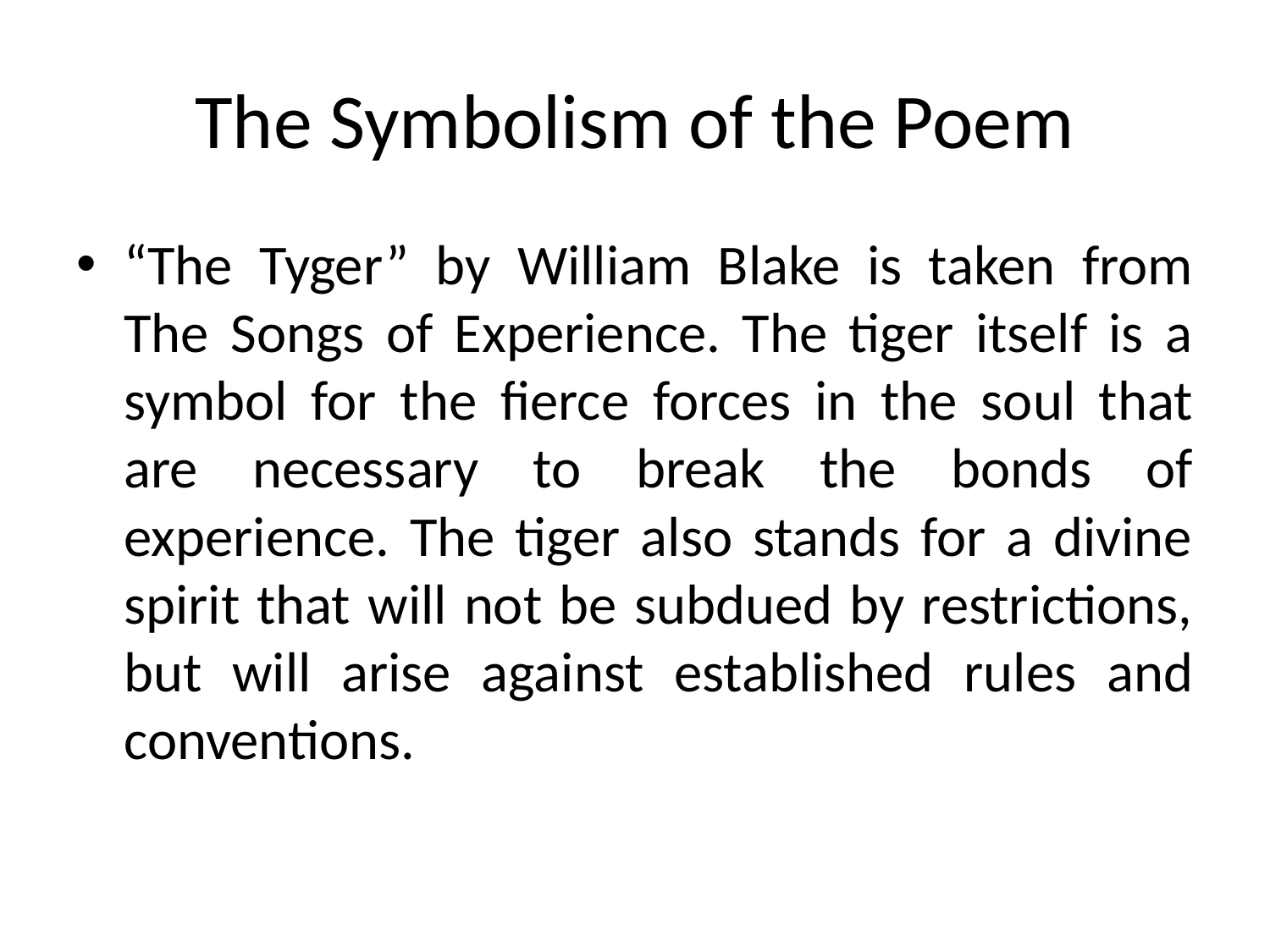

# The Symbolism of the Poem
“The Tyger” by William Blake is taken from The Songs of Experience. The tiger itself is a symbol for the fierce forces in the soul that are necessary to break the bonds of experience. The tiger also stands for a divine spirit that will not be subdued by restrictions, but will arise against established rules and conventions.